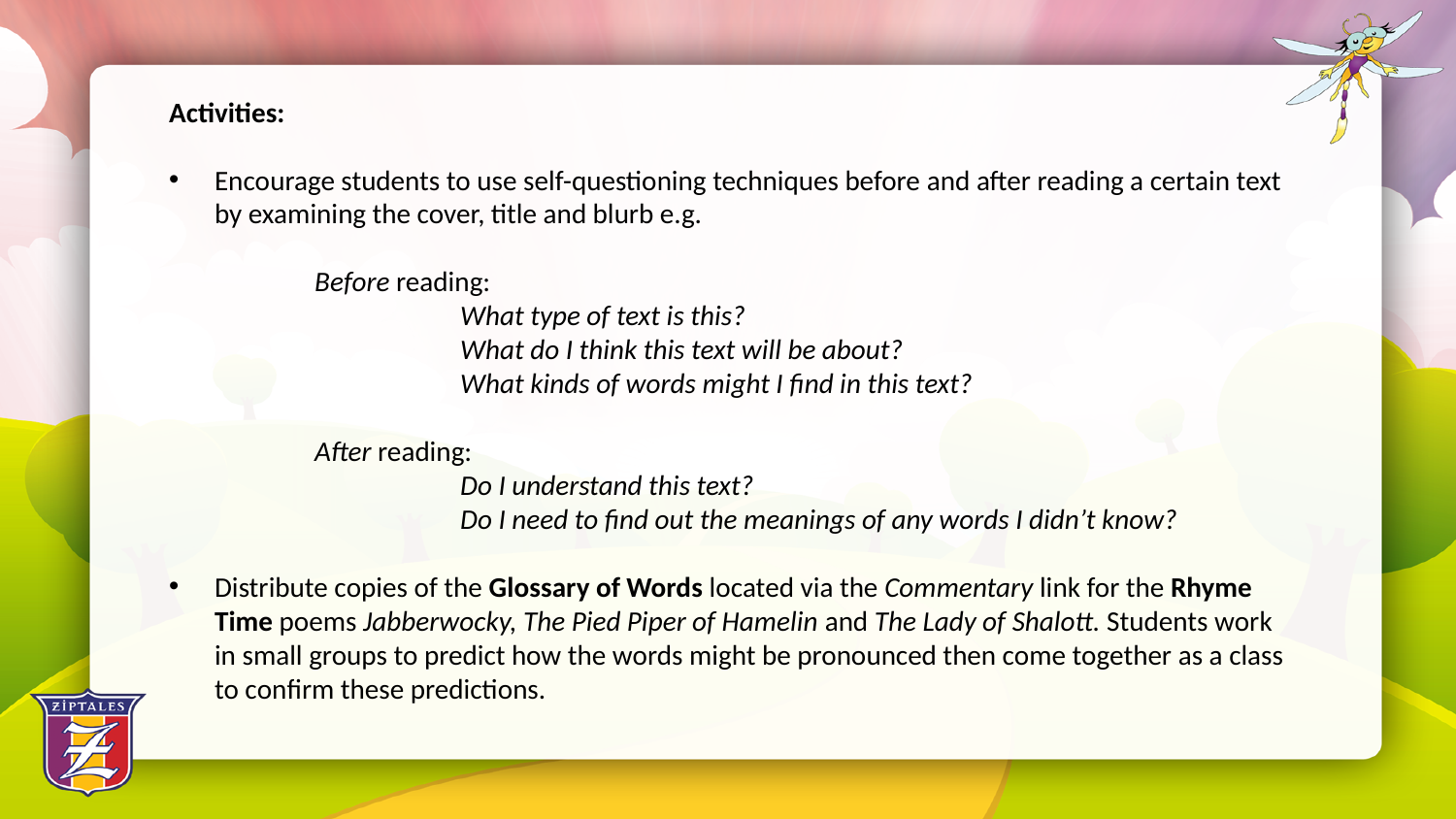

Activities:

Encourage students to use self-questioning techniques before and after reading a certain text by examining the cover, title and blurb e.g.

	Before reading:
		What type of text is this?
		What do I think this text will be about?
		What kinds of words might I find in this text?

	After reading:
		Do I understand this text?
		Do I need to find out the meanings of any words I didn’t know?

Distribute copies of the Glossary of Words located via the Commentary link for the Rhyme Time poems Jabberwocky, The Pied Piper of Hamelin and The Lady of Shalott. Students work in small groups to predict how the words might be pronounced then come together as a class to confirm these predictions.